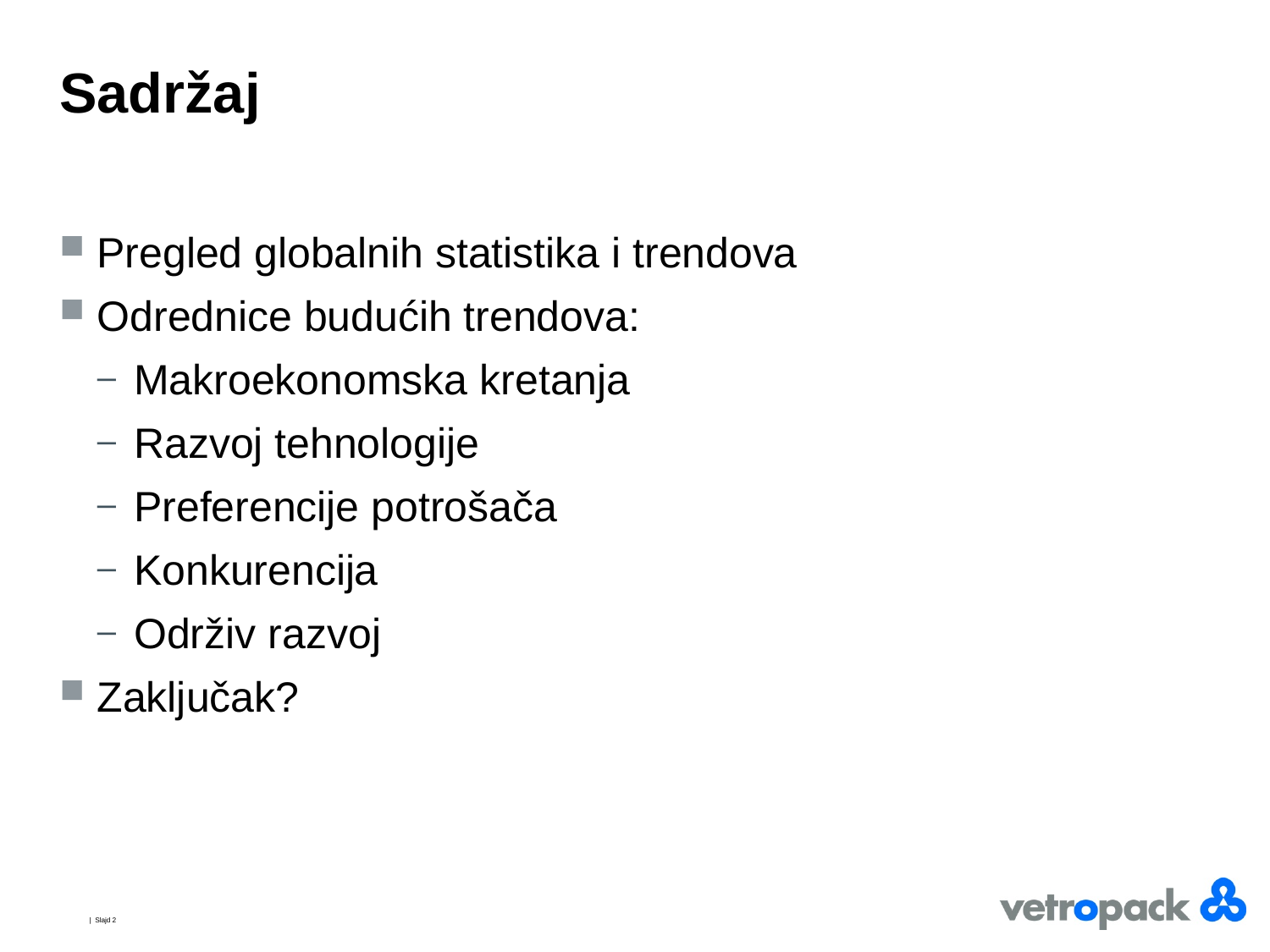

# Sadržaj
Pregled globalnih statistika i trendova
Odrednice budućih trendova:
Makroekonomska kretanja
Razvoj tehnologije
Preferencije potrošača
Konkurencija
Održiv razvoj
Zaključak?
|  Slajd 2